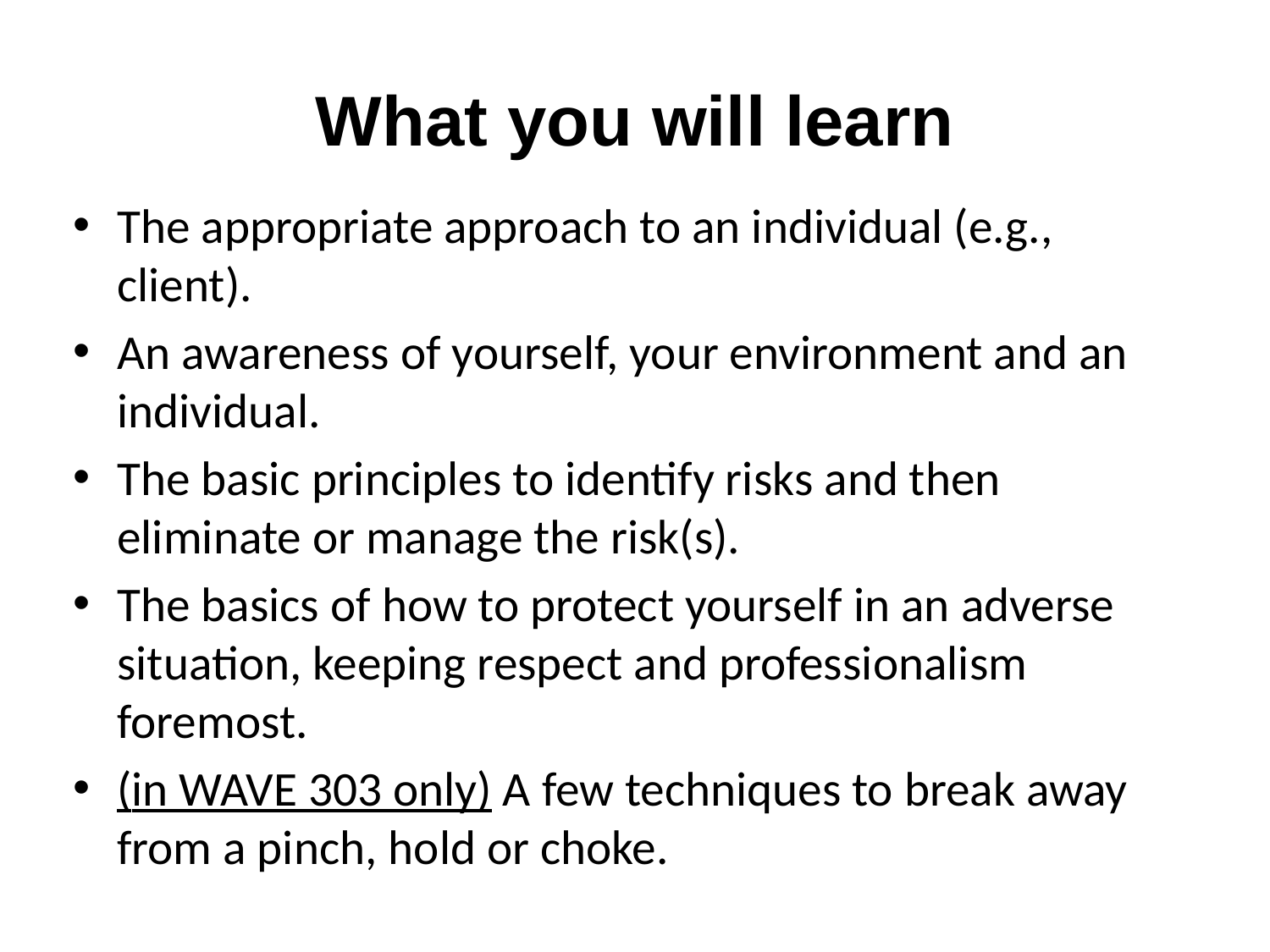

# What you will learn
The appropriate approach to an individual (e.g., client).
An awareness of yourself, your environment and an individual.
The basic principles to identify risks and then eliminate or manage the risk(s).
The basics of how to protect yourself in an adverse situation, keeping respect and professionalism foremost.
(in WAVE 303 only) A few techniques to break away from a pinch, hold or choke.